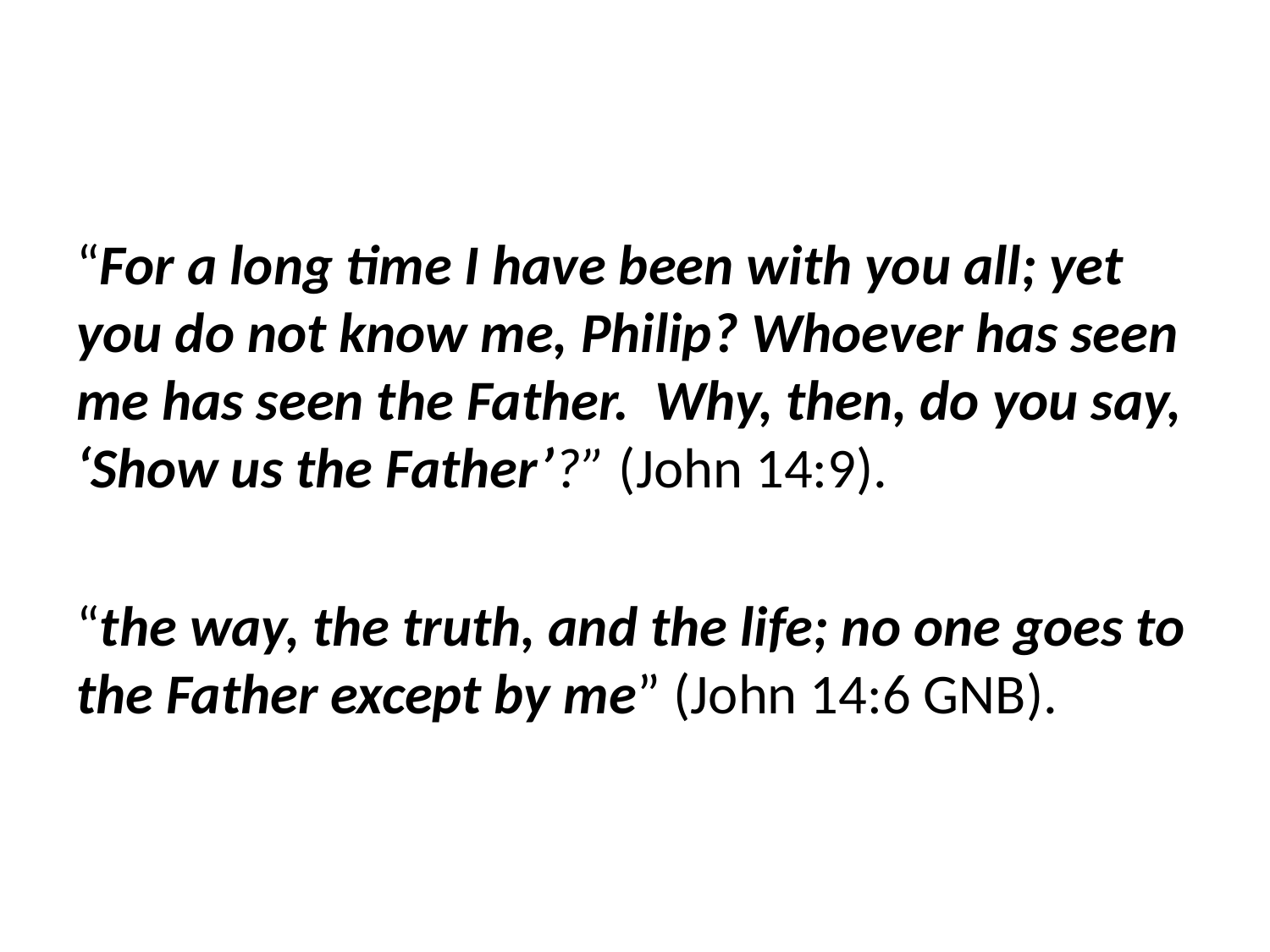

#
“For a long time I have been with you all; yet you do not know me, Philip? Whoever has seen me has seen the Father.  Why, then, do you say, ‘Show us the Father’?” (John 14:9).

“the way, the truth, and the life; no one goes to the Father except by me” (John 14:6 GNB).